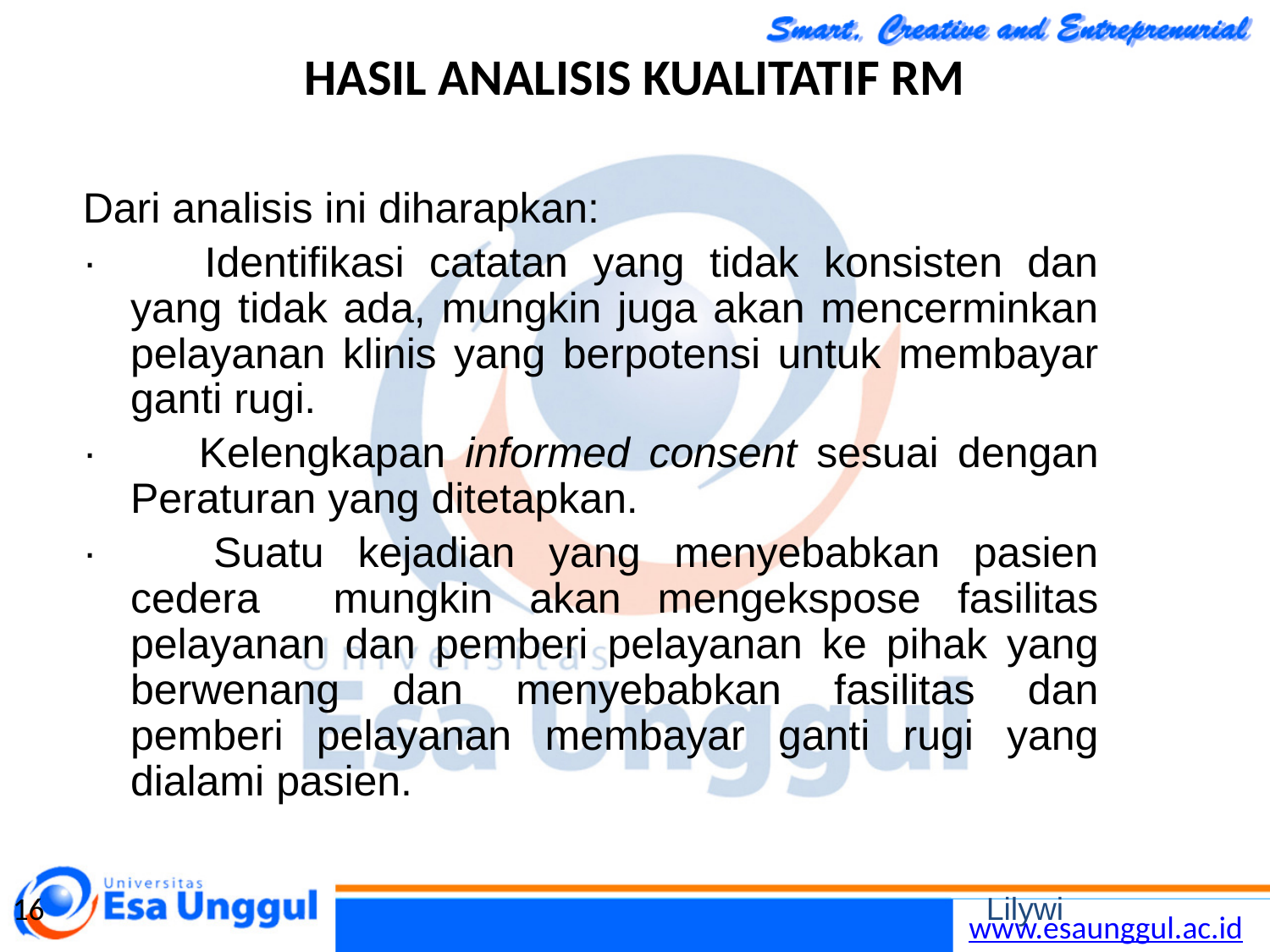

# HASIL ANALISIS KUALITATIF RM
Dari analisis ini diharapkan:
·        Identifikasi catatan yang tidak konsisten dan yang tidak ada, mungkin juga akan mencerminkan pelayanan klinis yang berpotensi untuk membayar ganti rugi.
·        Kelengkapan informed consent sesuai dengan Peraturan yang ditetapkan.
·        Suatu kejadian yang menyebabkan pasien cedera  mungkin akan mengekspose fasilitas pelayanan dan pemberi pelayanan ke pihak yang berwenang dan menyebabkan fasilitas dan pemberi pelayanan membayar ganti rugi yang dialami pasien.
16
Lilywi